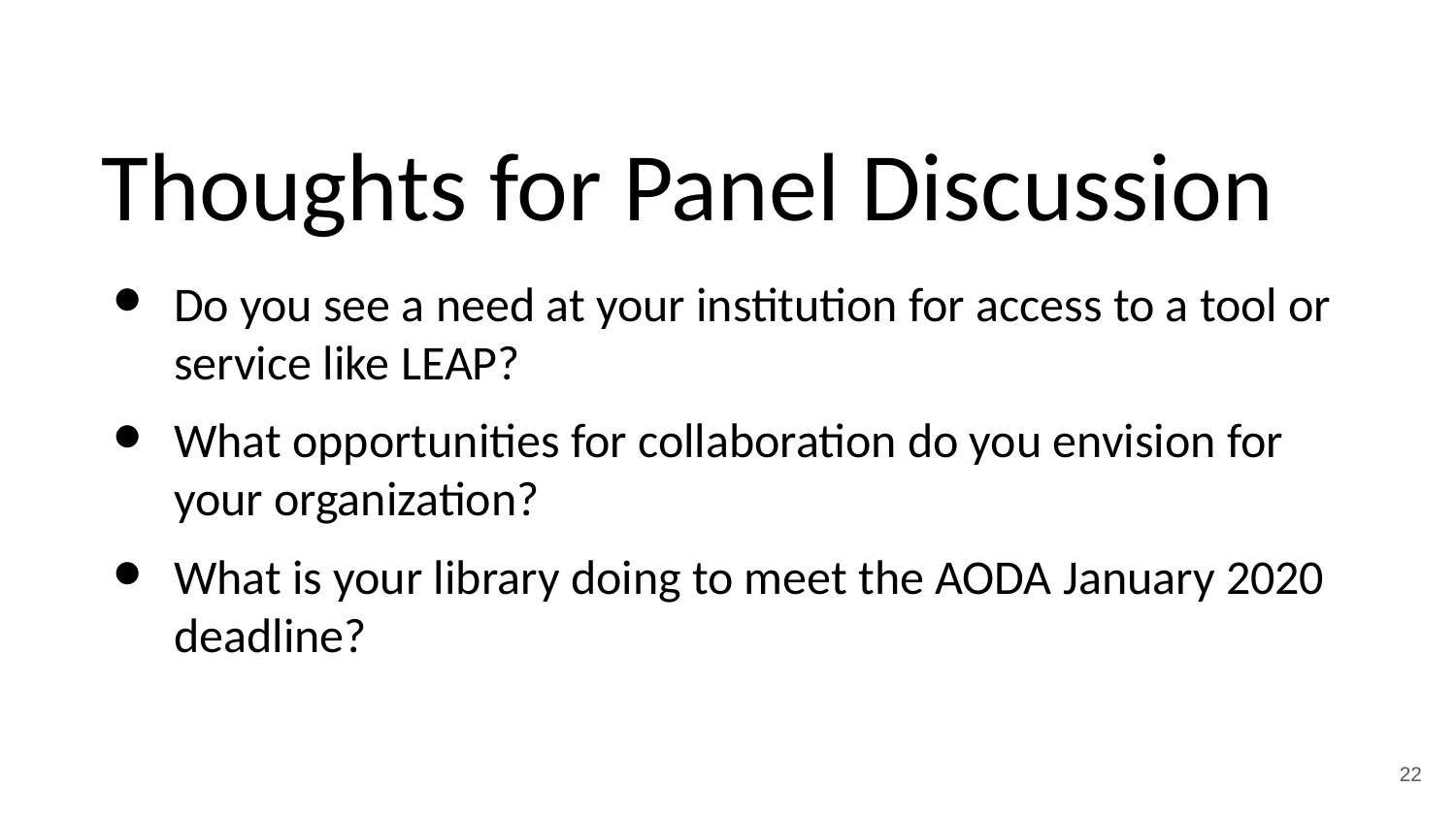

# Thoughts for Panel Discussion

Do you see a need at your institution for access to a tool or service like LEAP?
What opportunities for collaboration do you envision for your organization?
What is your library doing to meet the AODA January 2020 deadline?
22